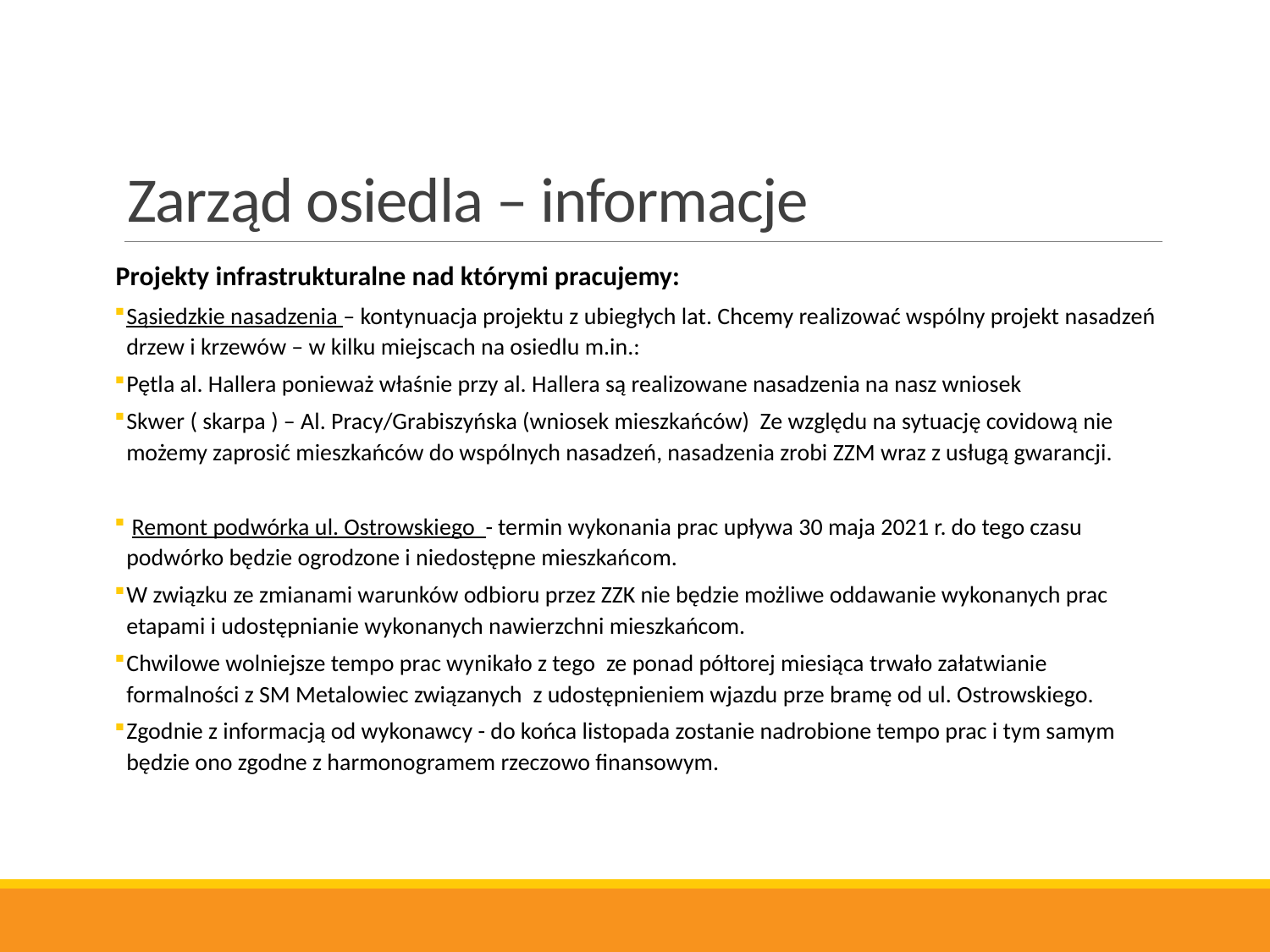

# Zarząd osiedla – informacje

Projekty infrastrukturalne nad którymi pracujemy:
Sąsiedzkie nasadzenia – kontynuacja projektu z ubiegłych lat. Chcemy realizować wspólny projekt nasadzeń drzew i krzewów – w kilku miejscach na osiedlu m.in.:
Pętla al. Hallera ponieważ właśnie przy al. Hallera są realizowane nasadzenia na nasz wniosek
Skwer ( skarpa ) – Al. Pracy/Grabiszyńska (wniosek mieszkańców)  Ze względu na sytuację covidową nie możemy zaprosić mieszkańców do wspólnych nasadzeń, nasadzenia zrobi ZZM wraz z usługą gwarancji.

 Remont podwórka ul. Ostrowskiego  - termin wykonania prac upływa 30 maja 2021 r. do tego czasu podwórko będzie ogrodzone i niedostępne mieszkańcom.
W związku ze zmianami warunków odbioru przez ZZK nie będzie możliwe oddawanie wykonanych prac etapami i udostępnianie wykonanych nawierzchni mieszkańcom.
Chwilowe wolniejsze tempo prac wynikało z tego  ze ponad półtorej miesiąca trwało załatwianie formalności z SM Metalowiec związanych  z udostępnieniem wjazdu prze bramę od ul. Ostrowskiego.
Zgodnie z informacją od wykonawcy - do końca listopada zostanie nadrobione tempo prac i tym samym będzie ono zgodne z harmonogramem rzeczowo finansowym.